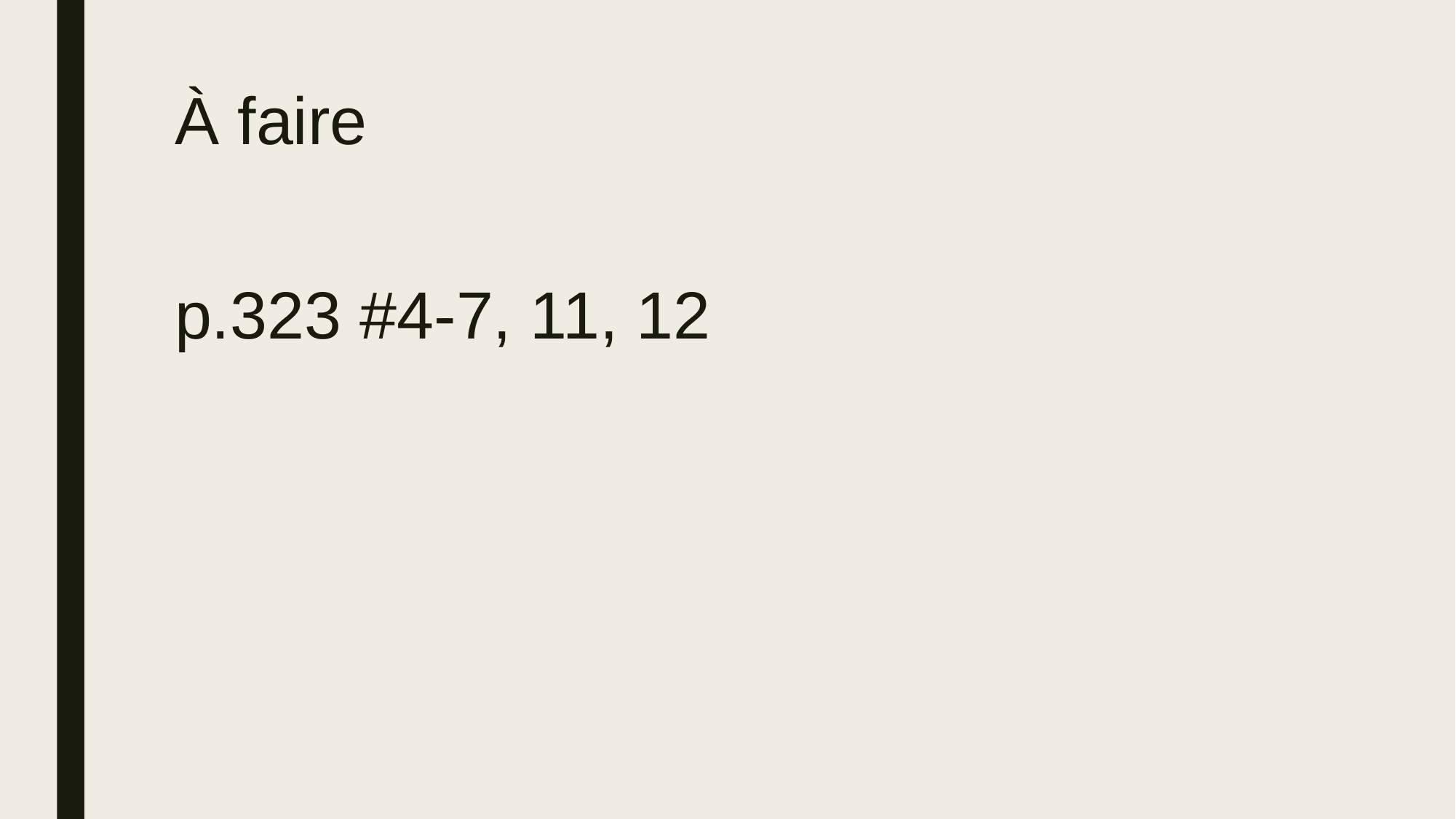

# À faire
p.323 #4-7, 11, 12